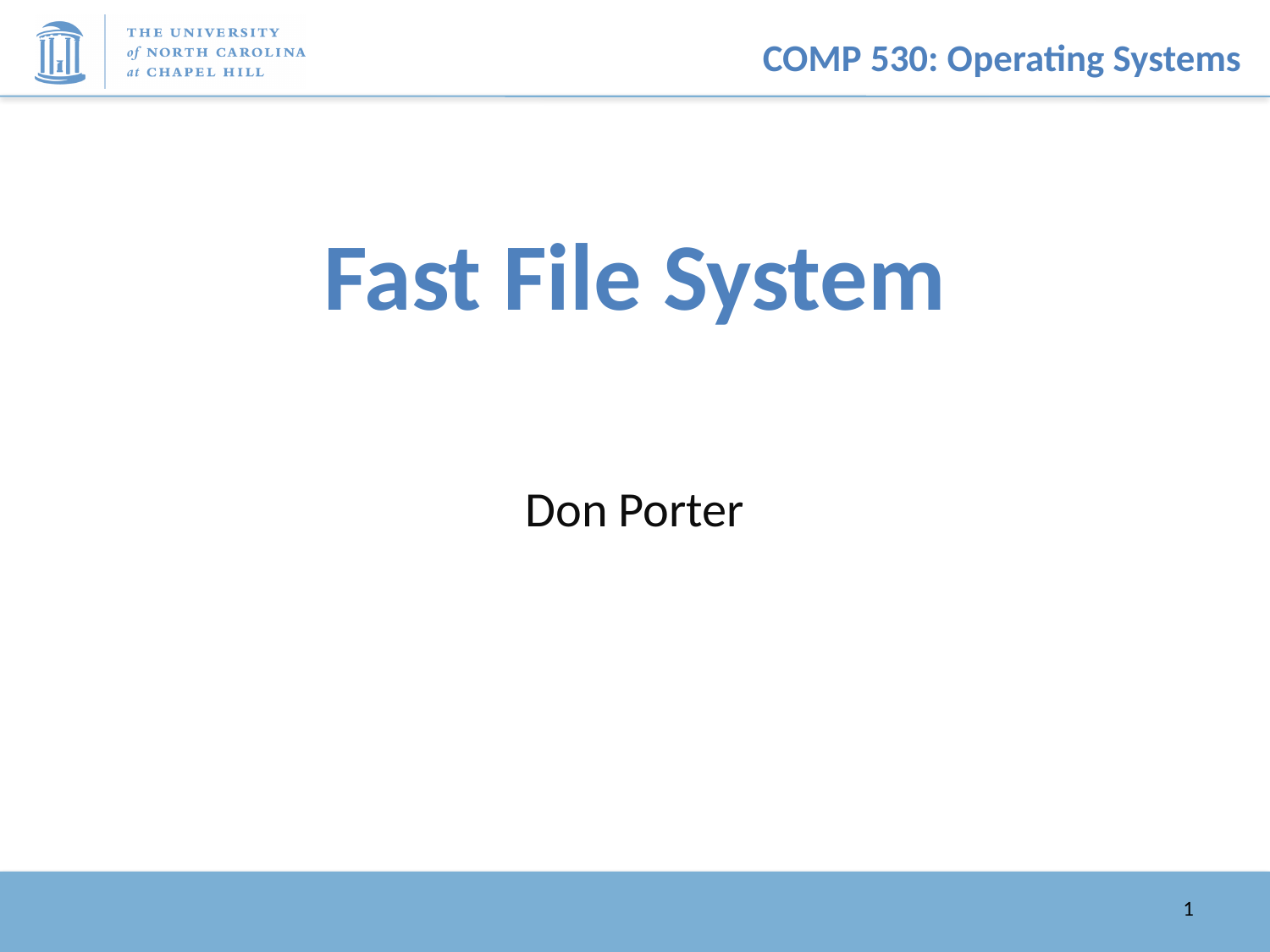

# Fast File System

Don Porter
1